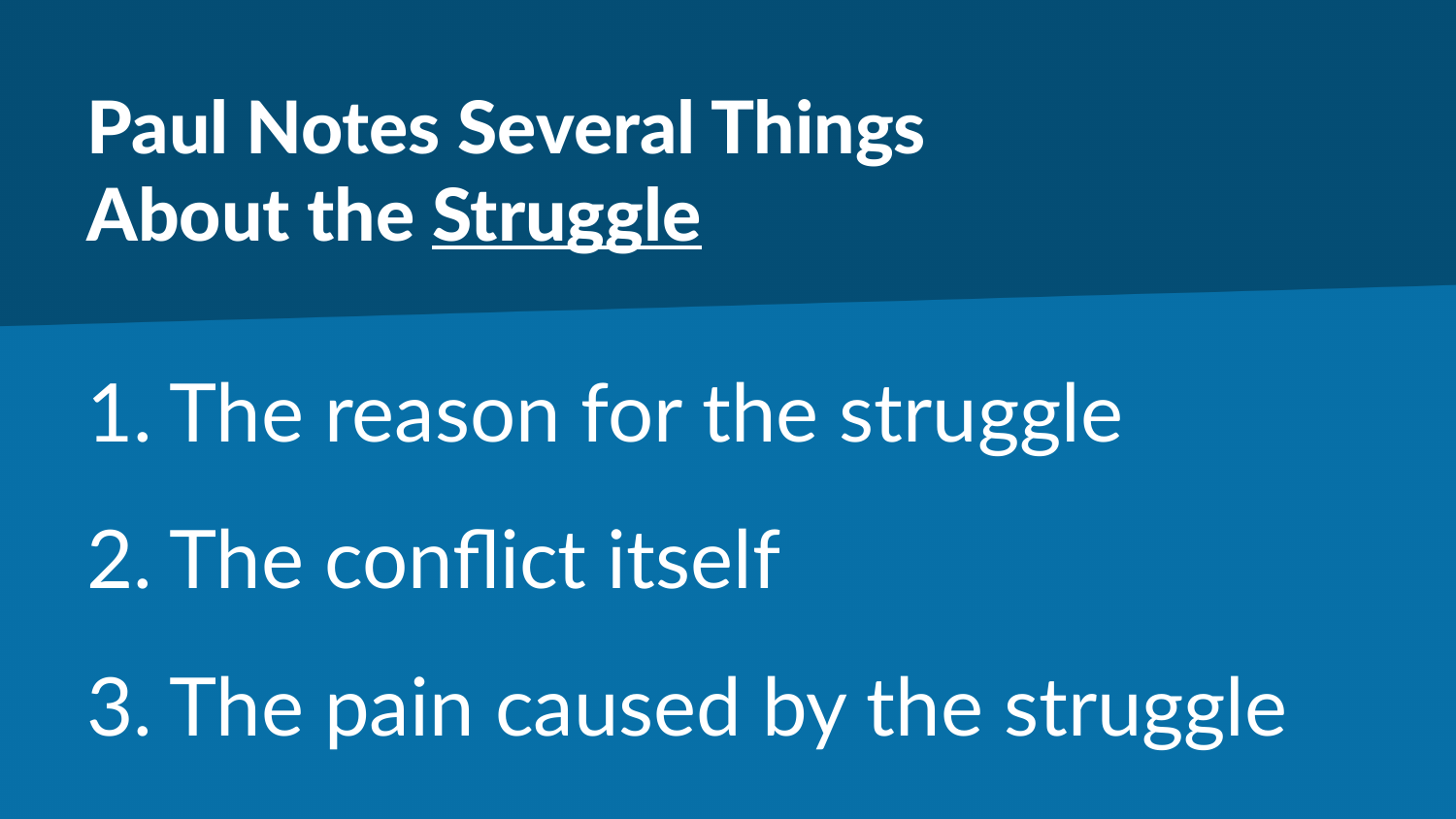

# Paul Notes Several Things About the Struggle
The reason for the struggle
The conflict itself
The pain caused by the struggle